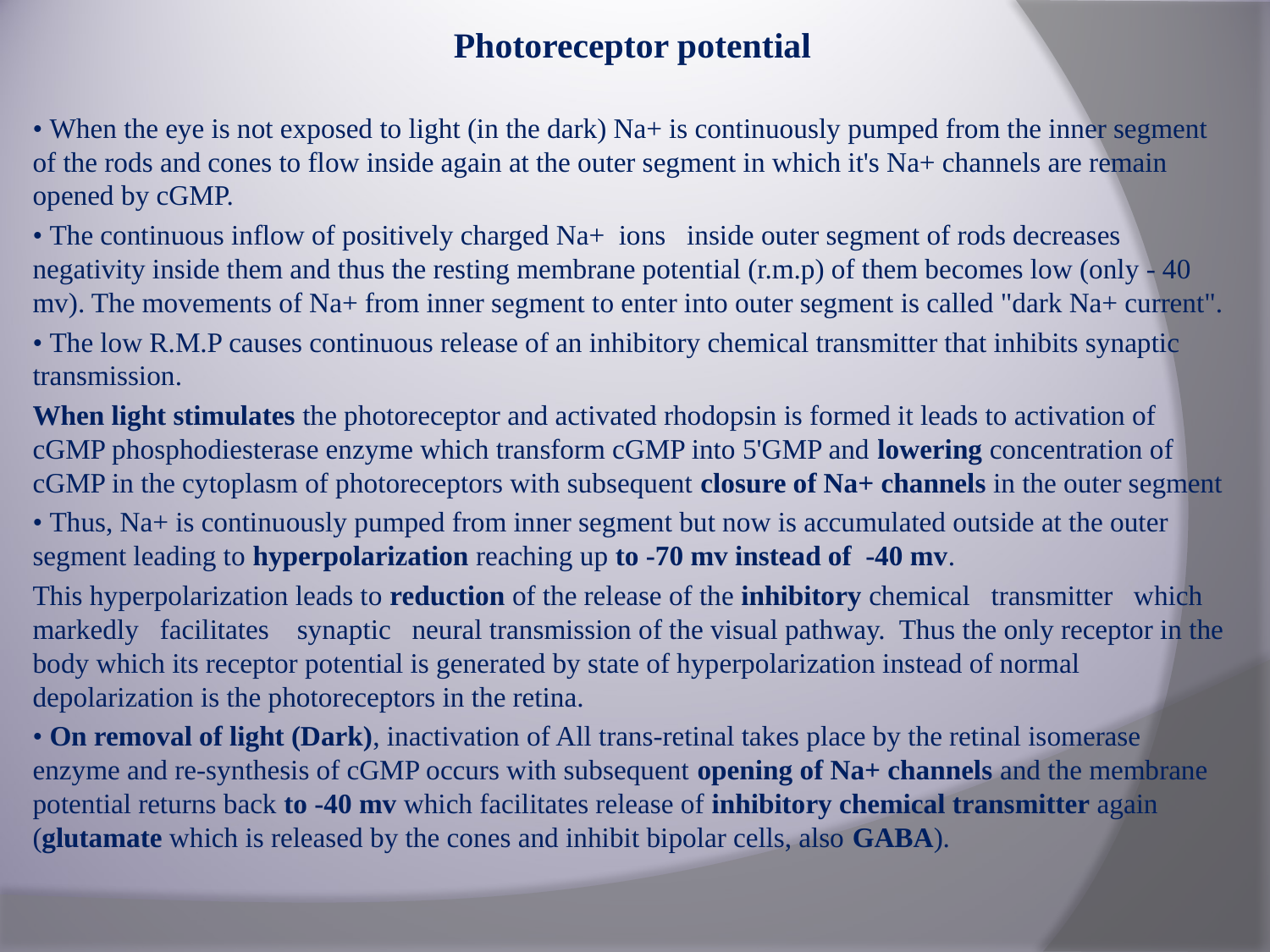

Photoreceptor potential

• When the eye is not exposed to light (in the dark) Na+ is continuously pumped from the inner segment of the rods and cones to flow inside again at the outer segment in which it's Na+ channels are remain opened by cGMP.
• The continuous inflow of positively charged Na+  ions   inside outer segment of rods decreases negativity inside them and thus the resting membrane potential (r.m.p) of them becomes low (only - 40 mv). The movements of Na+ from inner segment to enter into outer segment is called "dark Na+ current".
• The low R.M.P causes continuous release of an inhibitory chemical transmitter that inhibits synaptic transmission.
When light stimulates the photoreceptor and activated rhodopsin is formed it leads to activation of cGMP phosphodiesterase enzyme which transform cGMP into 5'GMP and lowering concentration of cGMP in the cytoplasm of photoreceptors with subsequent closure of Na+ channels in the outer segment
• Thus, Na+ is continuously pumped from inner segment but now is accumulated outside at the outer segment leading to hyperpolarization reaching up to -70 mv instead of  -40 mv.
This hyperpolarization leads to reduction of the release of the inhibitory chemical   transmitter   which   markedly   facilitates    synaptic   neural transmission of the visual pathway.  Thus the only receptor in the body which its receptor potential is generated by state of hyperpolarization instead of normal depolarization is the photoreceptors in the retina.
• On removal of light (Dark), inactivation of All trans-retinal takes place by the retinal isomerase enzyme and re-synthesis of cGMP occurs with subsequent opening of Na+ channels and the membrane potential returns back to -40 mv which facilitates release of inhibitory chemical transmitter again (glutamate which is released by the cones and inhibit bipolar cells, also GABA).